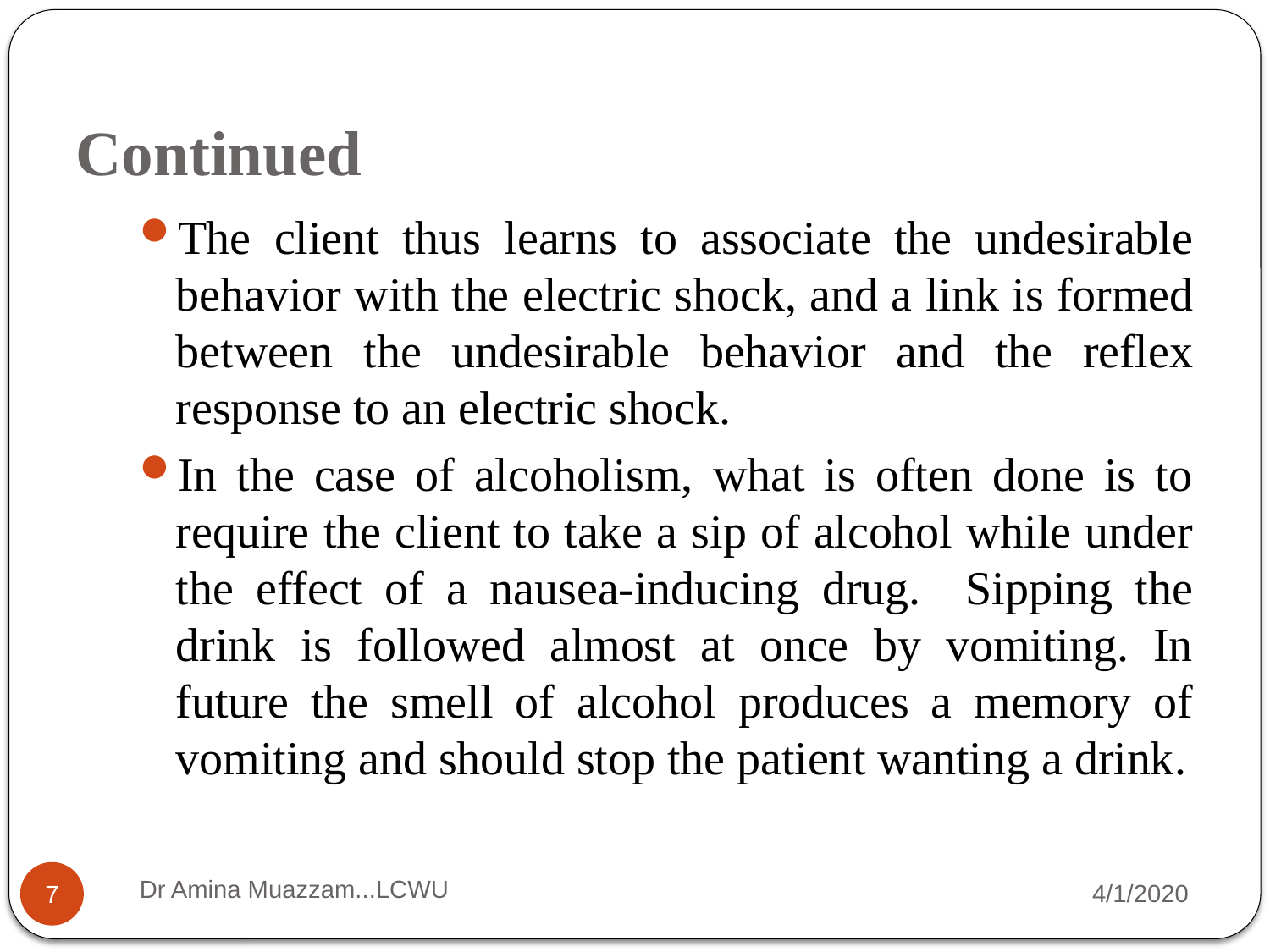

# Continued
The client thus learns to associate the undesirable behavior with the electric shock, and a link is formed between the undesirable behavior and the reflex response to an electric shock.
In the case of alcoholism, what is often done is to require the client to take a sip of alcohol while under the effect of a nausea-inducing drug.  Sipping the drink is followed almost at once by vomiting. In future the smell of alcohol produces a memory of vomiting and should stop the patient wanting a drink.
Dr Amina Muazzam...LCWU
4/1/2020
7